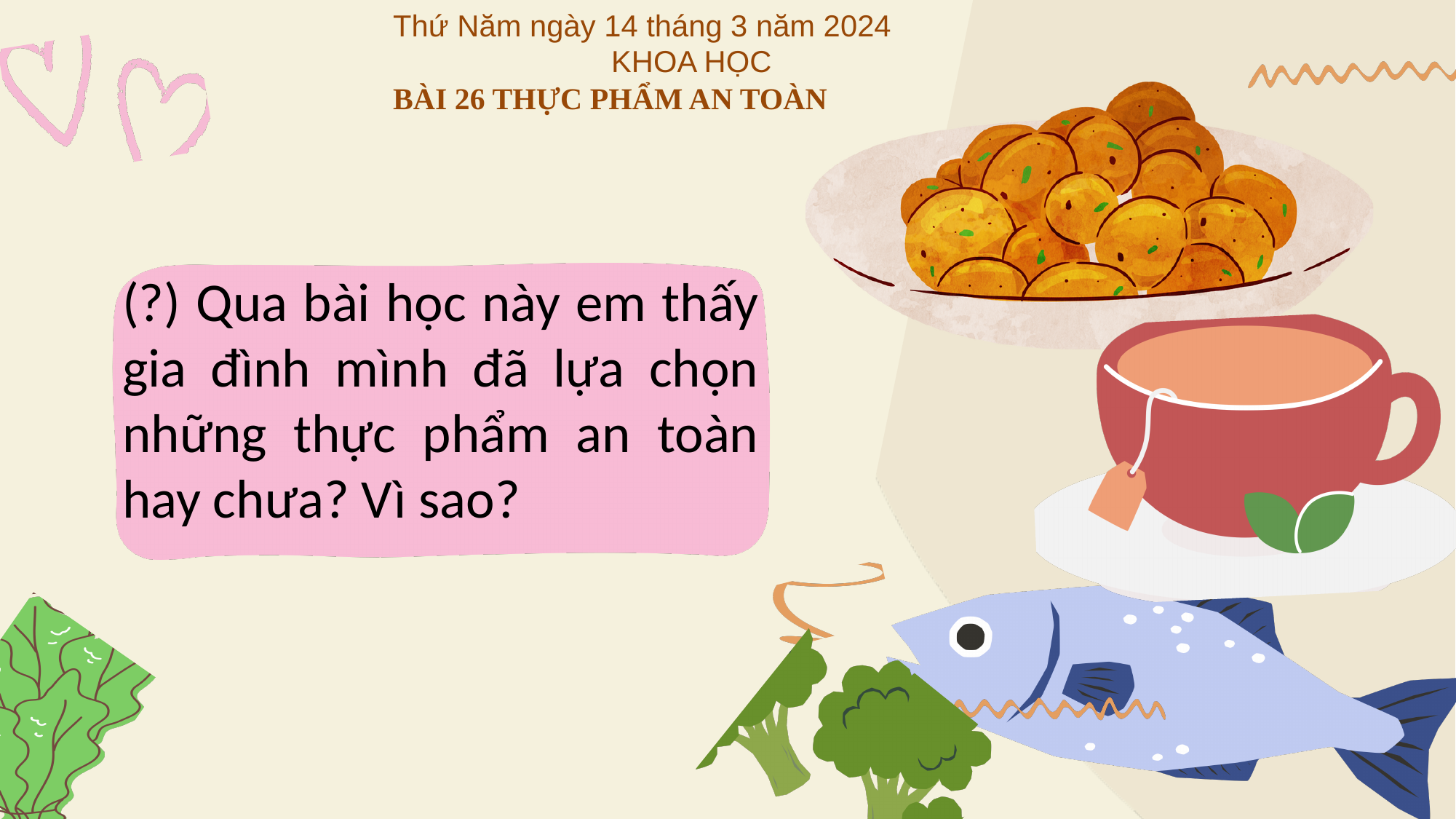

Thứ Năm ngày 14 tháng 3 năm 2024
		KHOA HỌC
BÀI 26 THỰC PHẨM AN TOÀN

(?) Qua bài học này em thấy gia đình mình đã lựa chọn những thực phẩm an toàn hay chưa? Vì sao?